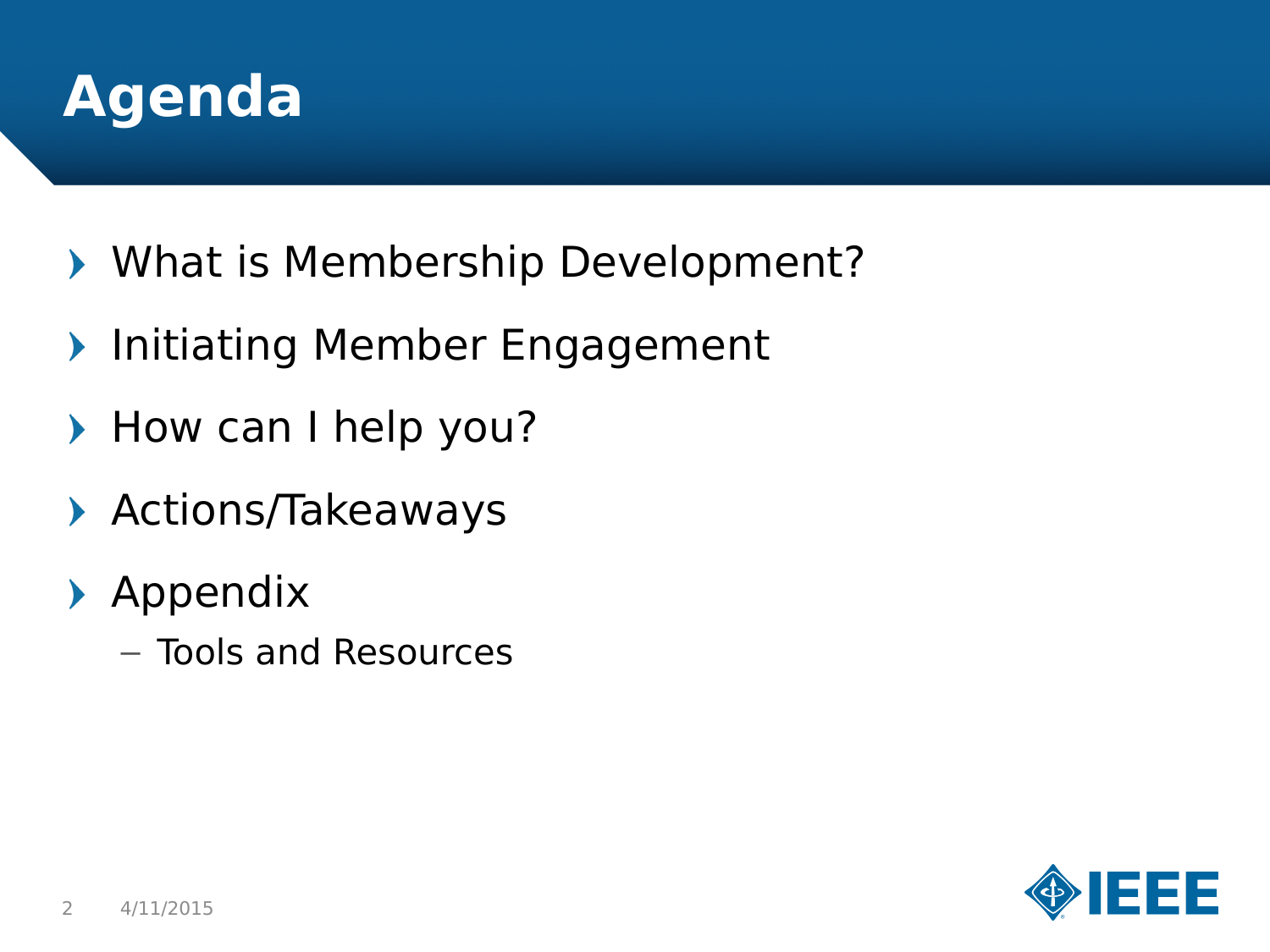

# Agenda
What is Membership Development?
Initiating Member Engagement
How can I help you?
Actions/Takeaways
Appendix
 Tools and Resources

2
4/11/2015